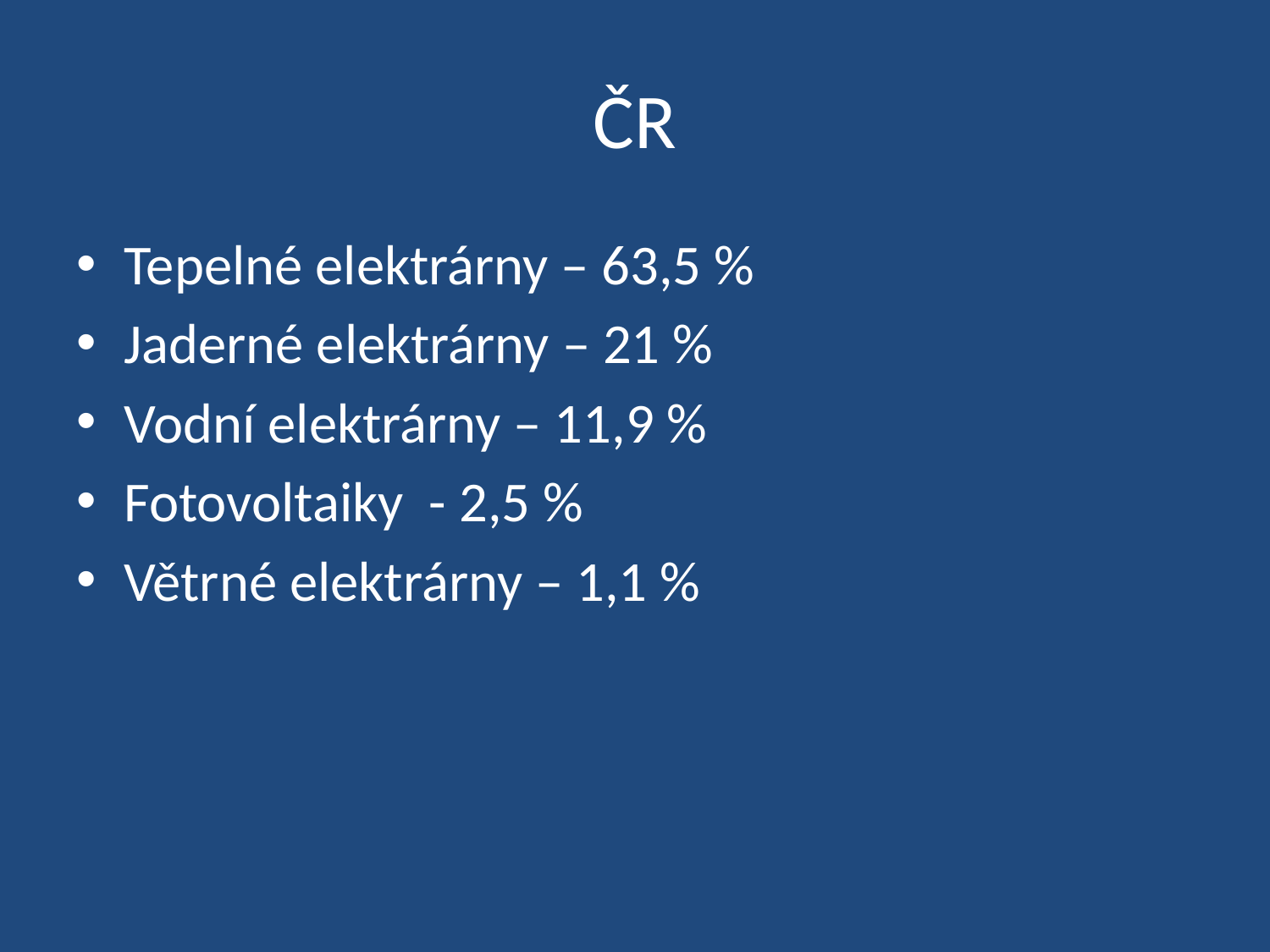

# ČR
Tepelné elektrárny – 63,5 %
Jaderné elektrárny – 21 %
Vodní elektrárny – 11,9 %
Fotovoltaiky  - 2,5 %
Větrné elektrárny – 1,1 %